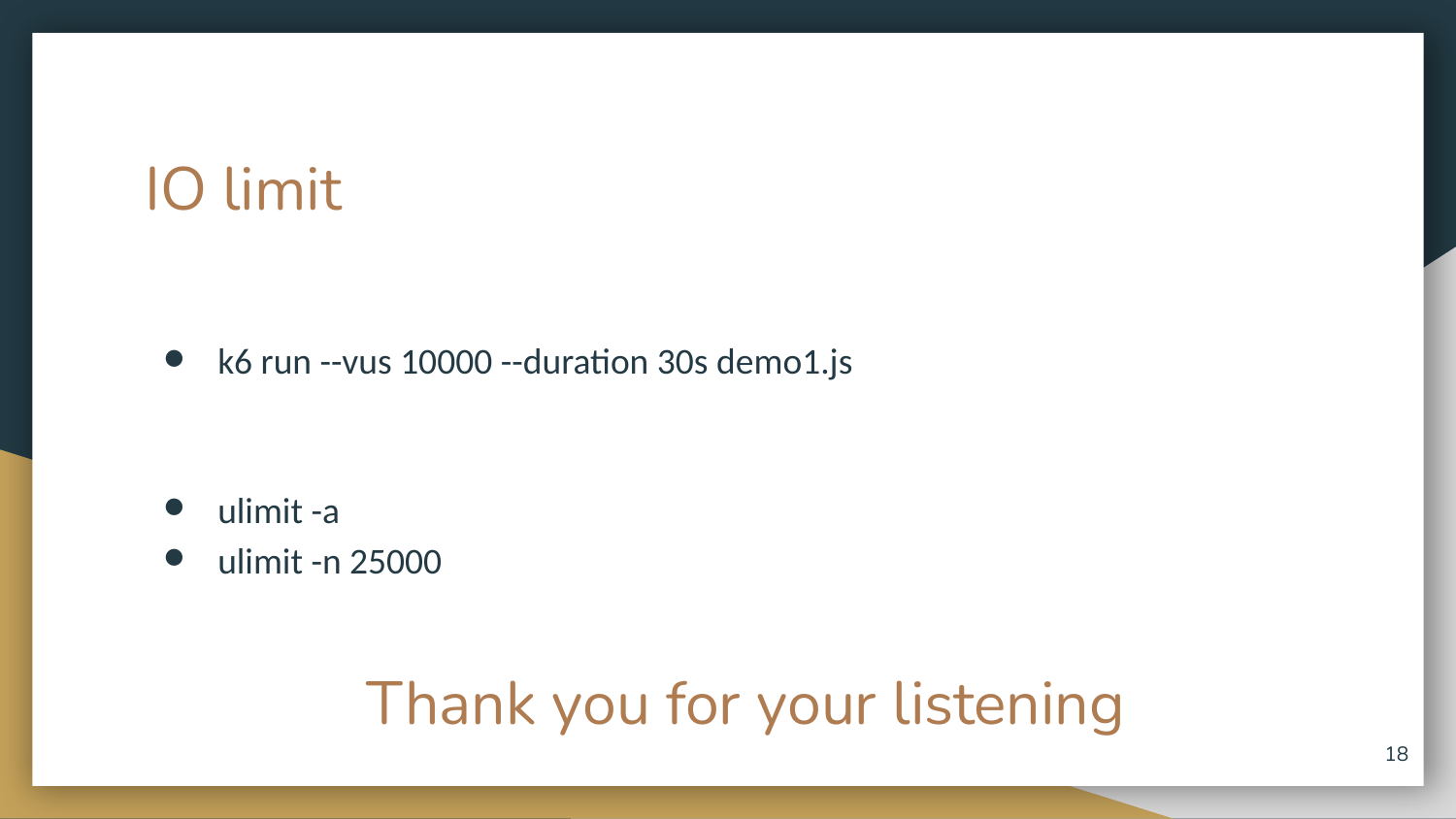

# IO limit
k6 run --vus 10000 --duration 30s demo1.js

ulimit -a
ulimit -n 25000
Thank you for your listening
18